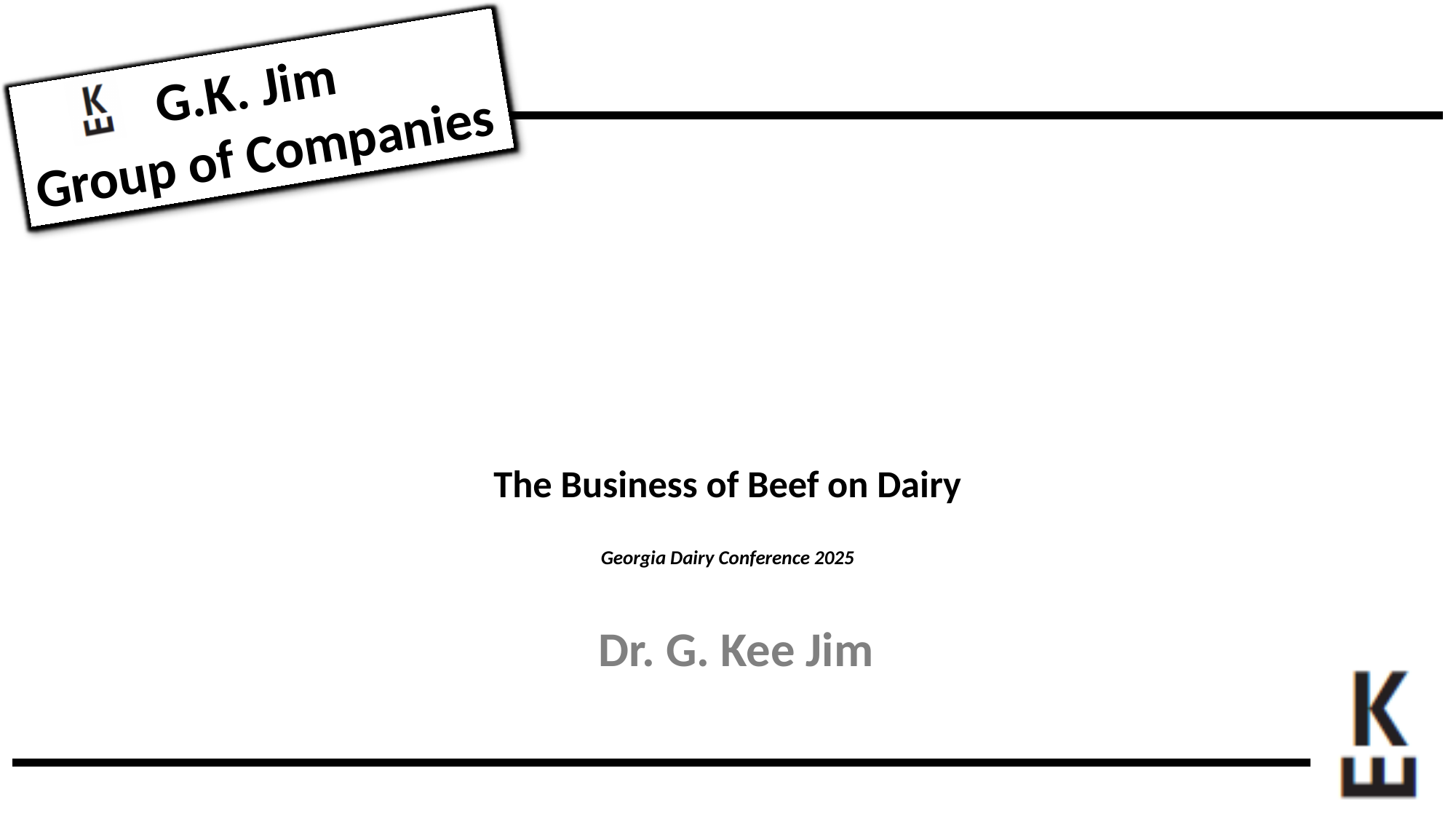

# The Business of Beef on Dairy Georgia Dairy Conference 2025
Dr. G. Kee Jim